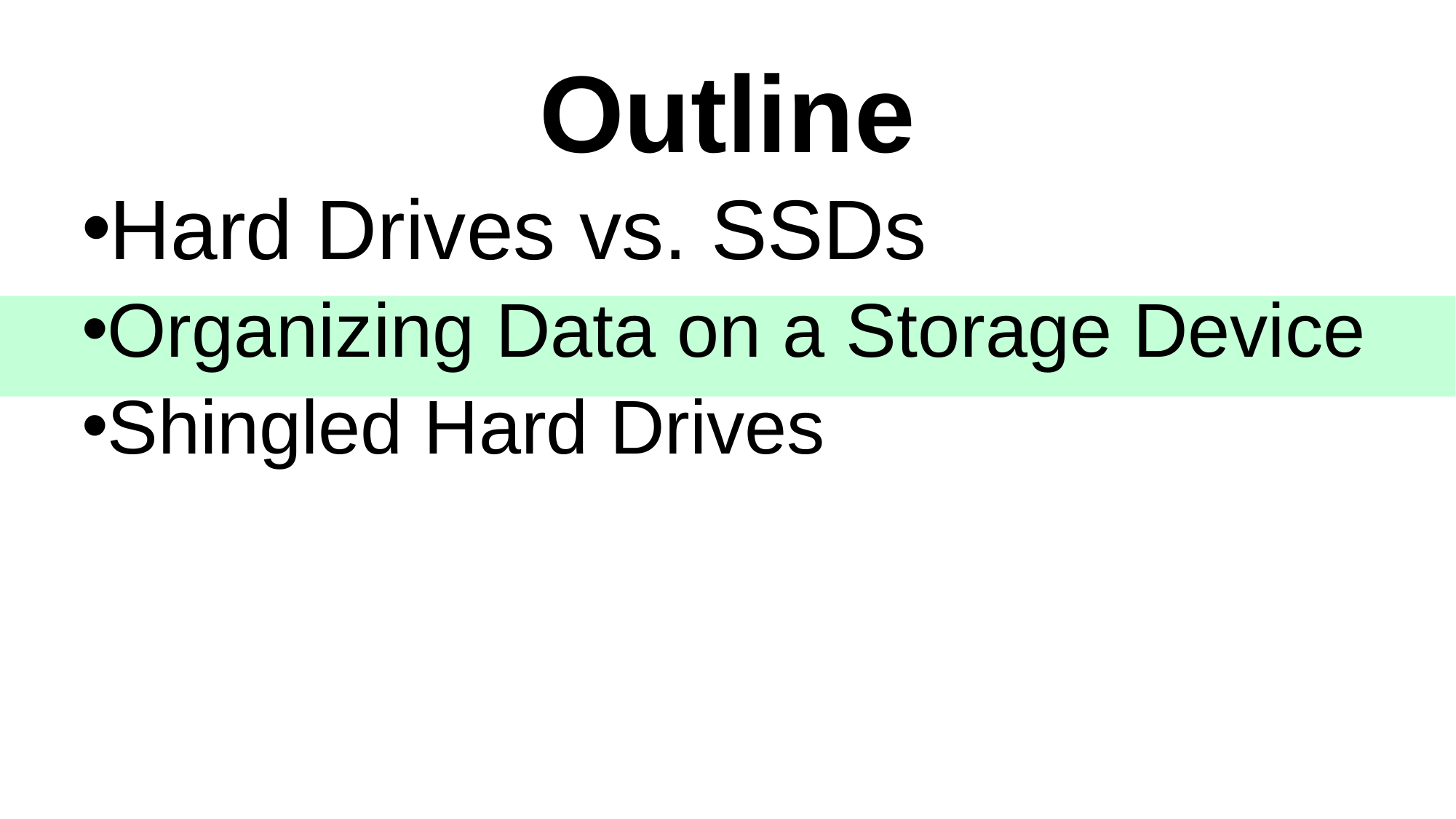

# Outline
Hard Drives vs. SSDs
Organizing Data on a Storage Device
Shingled Hard Drives